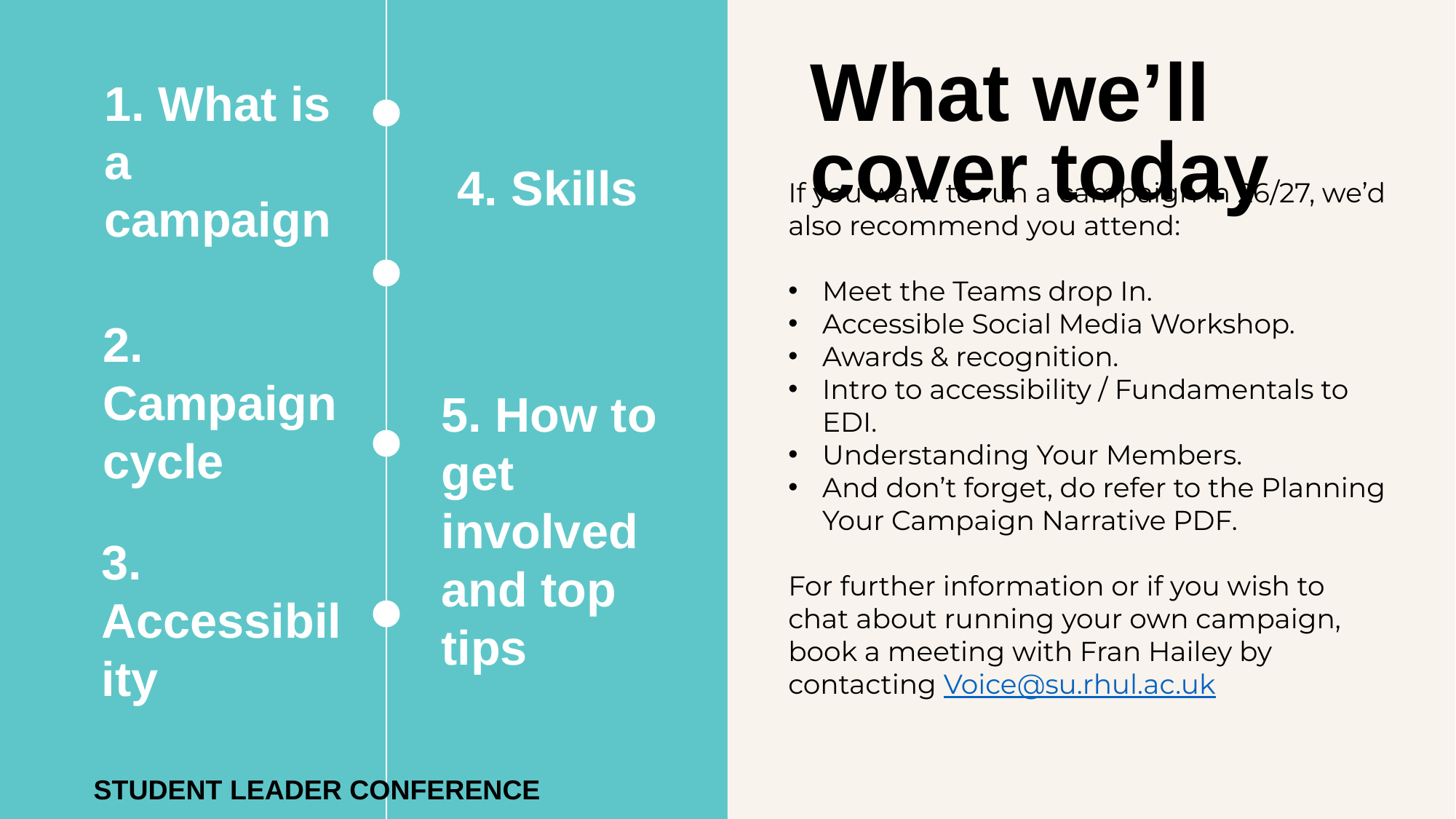

What we’ll cover today
1. What is a campaign

4. Skills
If you want to run a campaign in 26/27, we’d also recommend you attend:

Meet the Teams drop In.
Accessible Social Media Workshop.
Awards & recognition.
Intro to accessibility / Fundamentals to EDI.
Understanding Your Members.
And don’t forget, do refer to the Planning Your Campaign Narrative PDF.

For further information or if you wish to chat about running your own campaign, book a meeting with Fran Hailey by contacting Voice@su.rhul.ac.uk

2. Campaign
cycle
5. How to get involved and top tips

3. Accessibility

STUDENT LEADER CONFERENCE